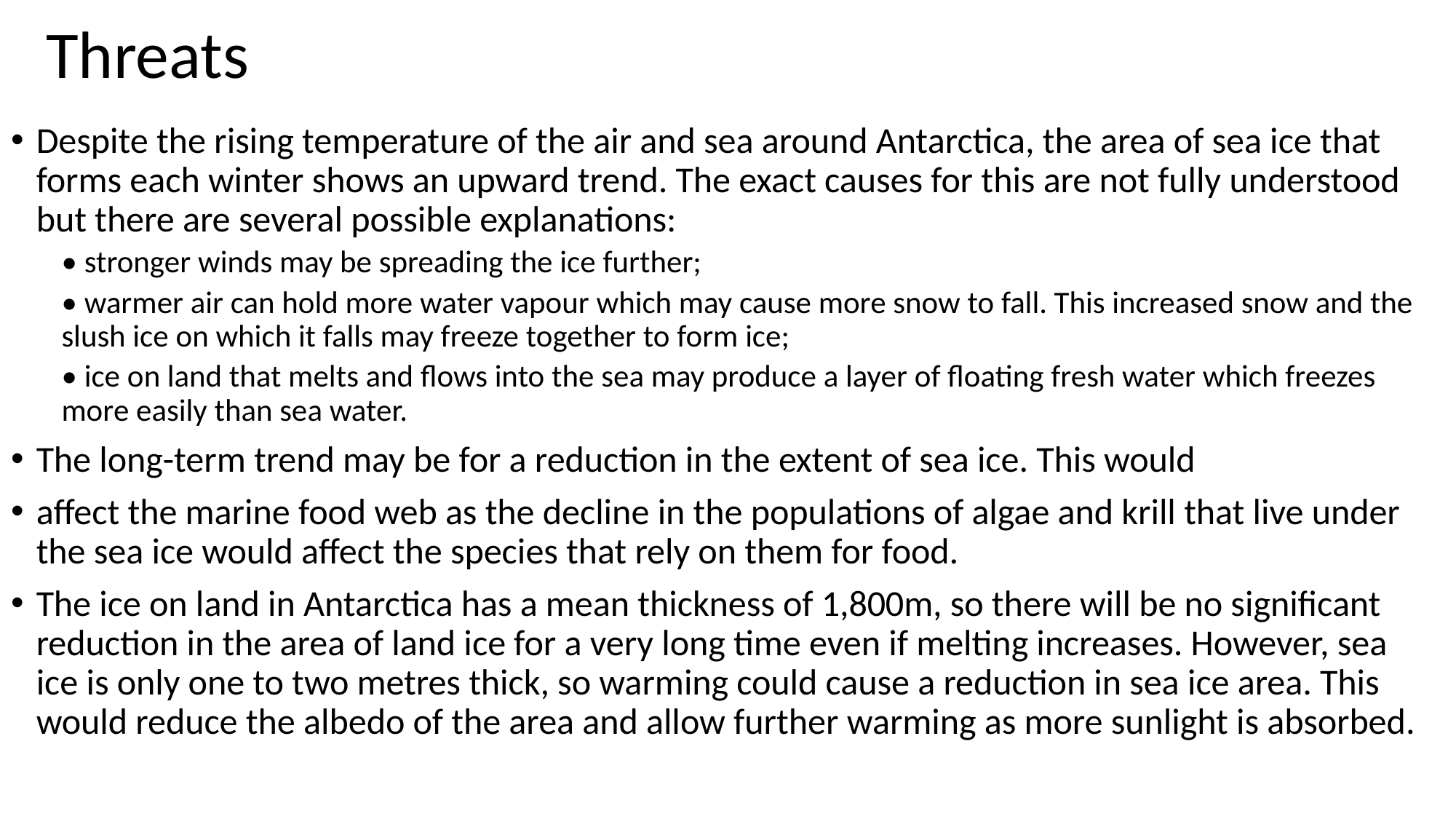

# Threats
Despite the rising temperature of the air and sea around Antarctica, the area of sea ice that forms each winter shows an upward trend. The exact causes for this are not fully understood but there are several possible explanations:
• stronger winds may be spreading the ice further;
• warmer air can hold more water vapour which may cause more snow to fall. This increased snow and the slush ice on which it falls may freeze together to form ice;
• ice on land that melts and flows into the sea may produce a layer of floating fresh water which freezes more easily than sea water.
The long-term trend may be for a reduction in the extent of sea ice. This would
affect the marine food web as the decline in the populations of algae and krill that live under the sea ice would affect the species that rely on them for food.
The ice on land in Antarctica has a mean thickness of 1,800m, so there will be no significant reduction in the area of land ice for a very long time even if melting increases. However, sea ice is only one to two metres thick, so warming could cause a reduction in sea ice area. This would reduce the albedo of the area and allow further warming as more sunlight is absorbed.